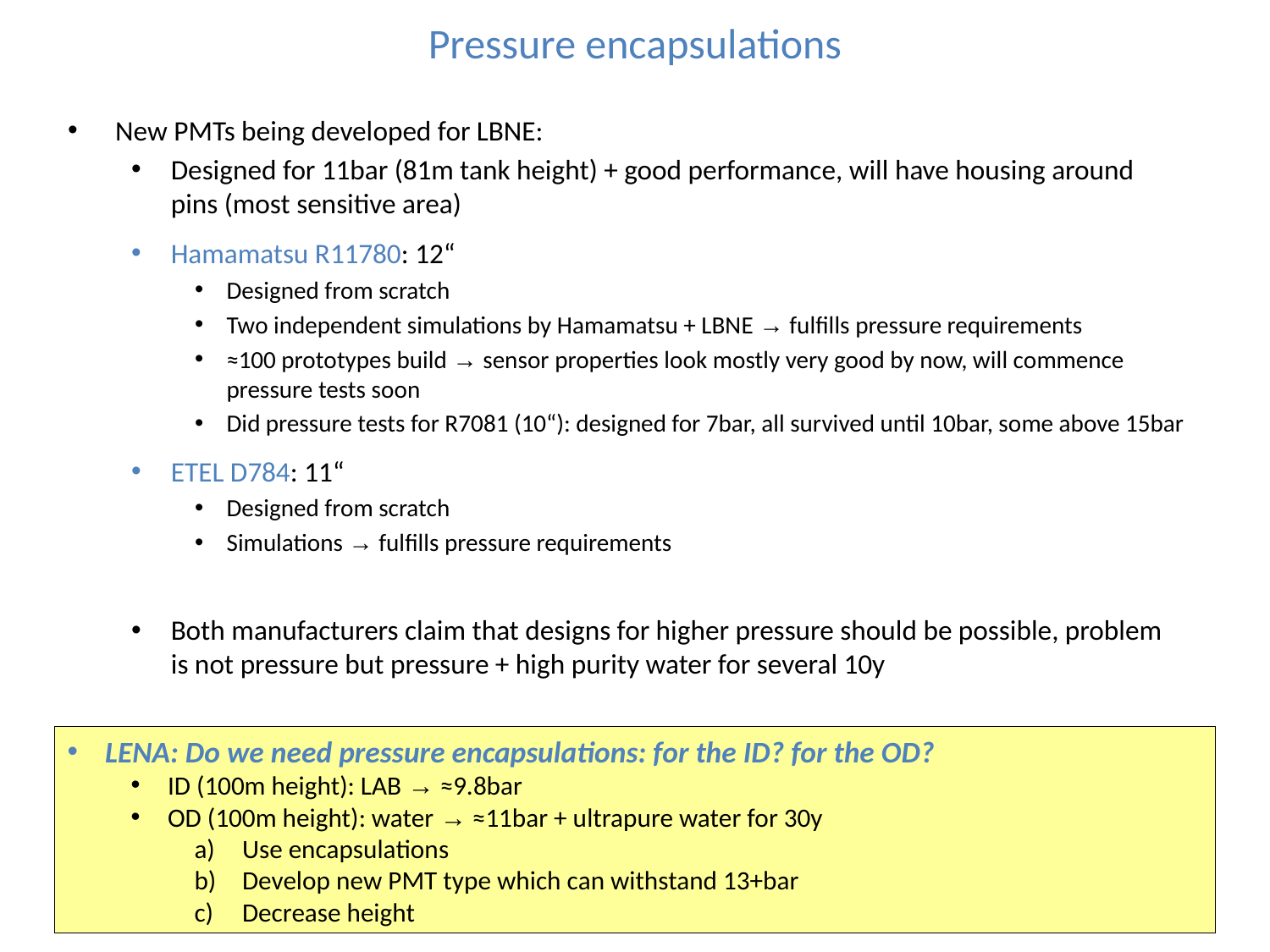

# Pressure encapsulations
New PMTs being developed for LBNE:
Designed for 11bar (81m tank height) + good performance, will have housing around pins (most sensitive area)
Hamamatsu R11780: 12“
Designed from scratch
Two independent simulations by Hamamatsu + LBNE → fulfills pressure requirements
≈100 prototypes build → sensor properties look mostly very good by now, will commence pressure tests soon
Did pressure tests for R7081 (10“): designed for 7bar, all survived until 10bar, some above 15bar
ETEL D784: 11“
Designed from scratch
Simulations → fulfills pressure requirements

Both manufacturers claim that designs for higher pressure should be possible, problem is not pressure but pressure + high purity water for several 10y
LENA: Do we need pressure encapsulations: for the ID? for the OD?
ID (100m height): LAB → ≈9.8bar
OD (100m height): water → ≈11bar + ultrapure water for 30y
Use encapsulations
Develop new PMT type which can withstand 13+bar
Decrease height